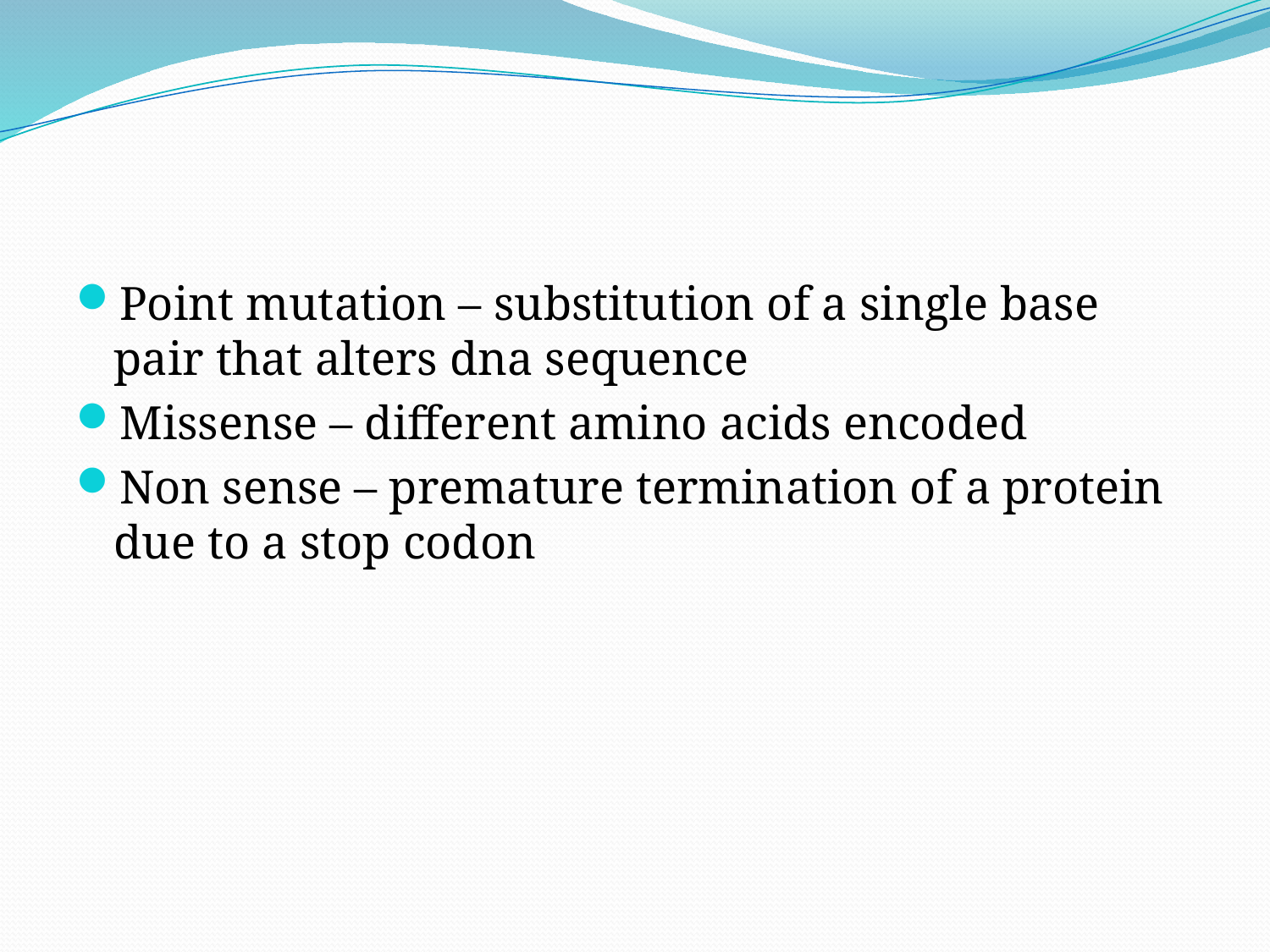

#
Point mutation – substitution of a single base pair that alters dna sequence
Missense – different amino acids encoded
Non sense – premature termination of a protein due to a stop codon